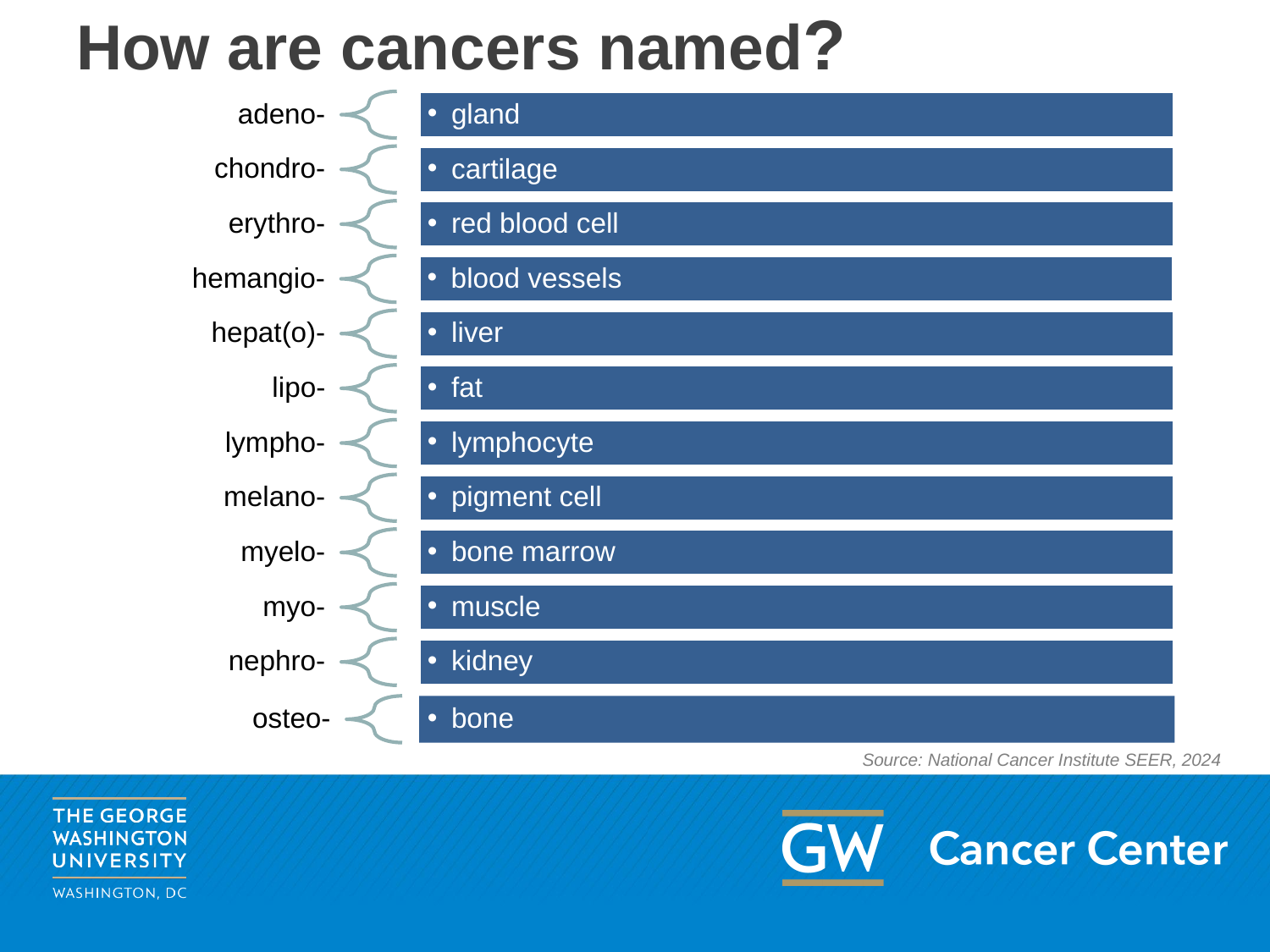

# How are cancers named?

gland

adeno-

cartilage

chondro-

red blood cell

erythro-

blood vessels

hemangio-

liver

hepat(o)-

fat

lipo-

lymphocyte

lympho-

pigment cell

melano-

bone marrow

myelo-

muscle

myo-

kidney

nephro-

Bone
osteo-
bone
Source: National Cancer Institute SEER, 2024